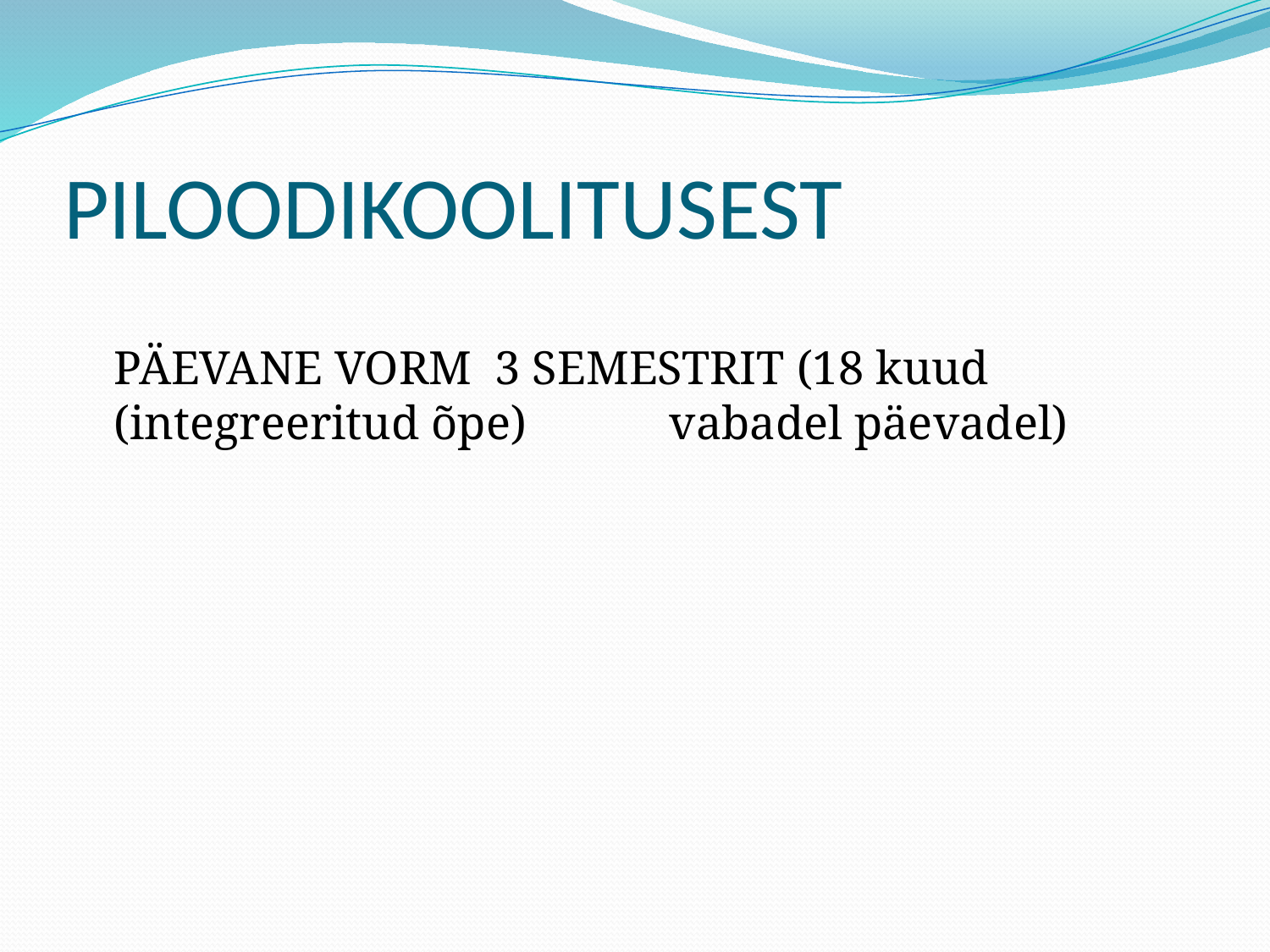

# PILOODIKOOLITUSEST

	PÄEVANE VORM	3 SEMESTRIT (18 kuud (integreeritud õpe)	    vabadel päevadel)